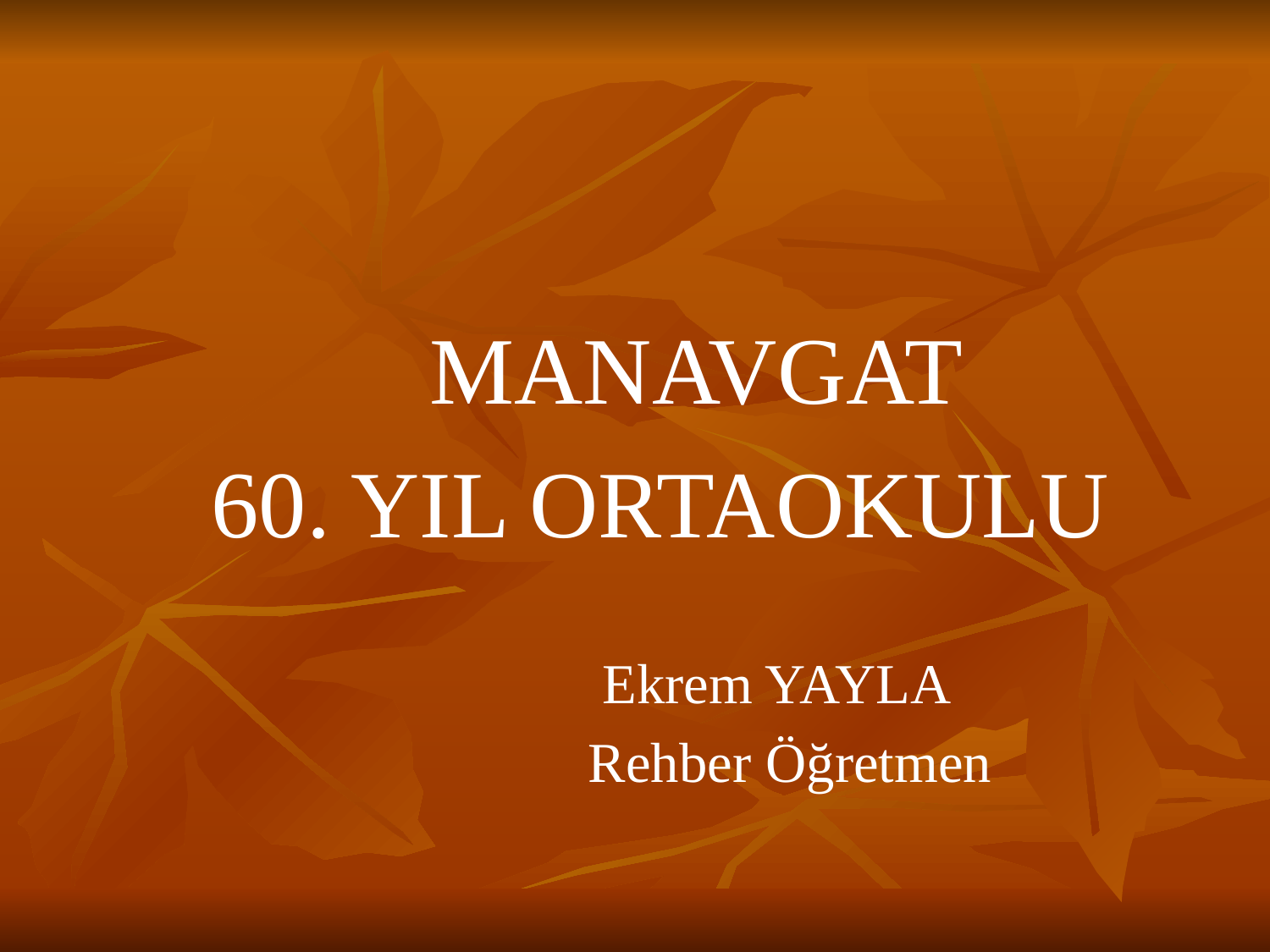

MANAVGAT
  60. YIL ORTAOKULU

                                     Ekrem YAYLA
                                    Rehber Öğretmen